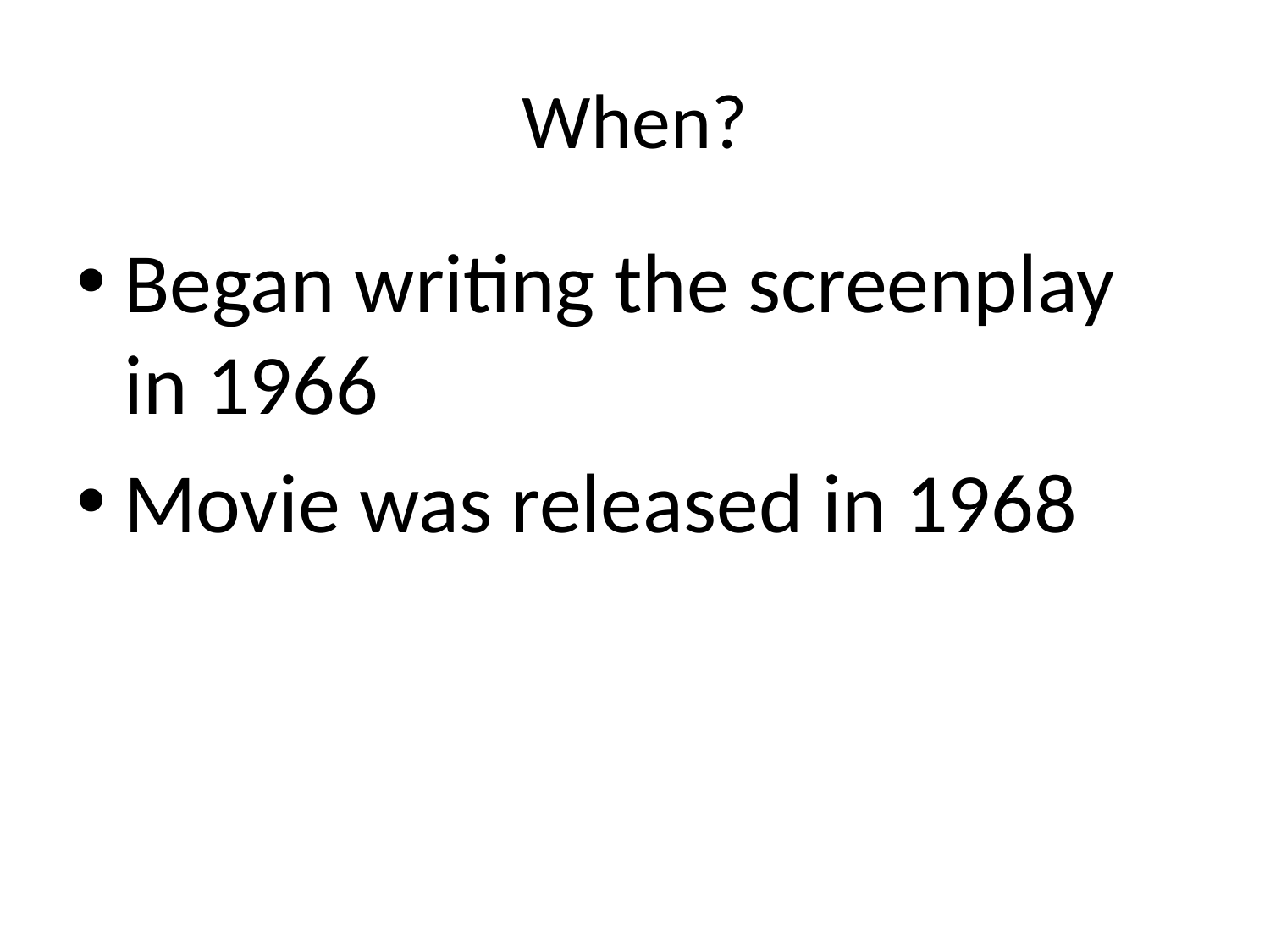

# When?
Began writing the screenplay in 1966
Movie was released in 1968